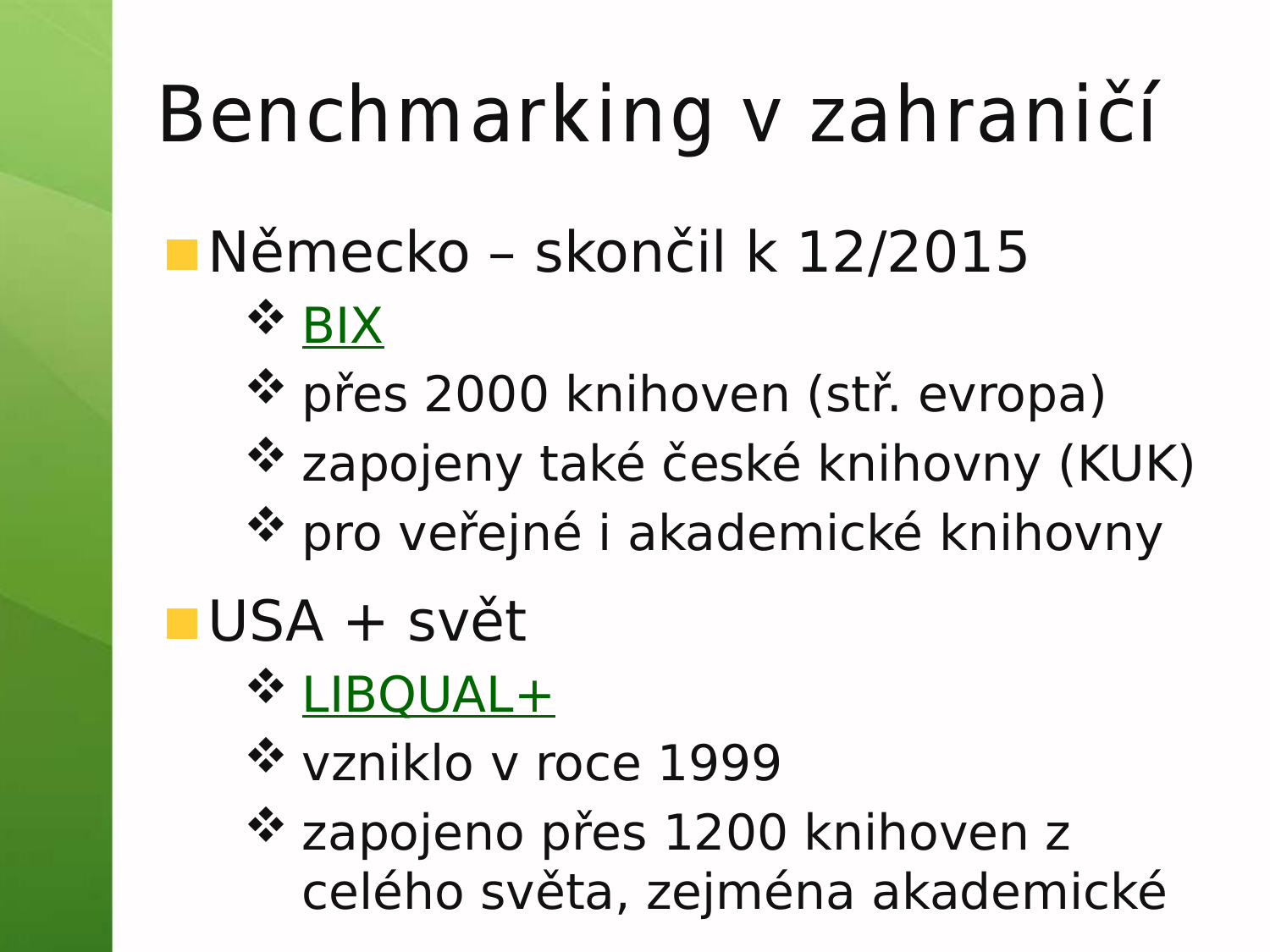

# Benchmarking v zahraničí
Německo – skončil k 12/2015
BIX
přes 2000 knihoven (stř. evropa)
zapojeny také české knihovny (KUK)
pro veřejné i akademické knihovny
USA + svět
LIBQUAL+
vzniklo v roce 1999
zapojeno přes 1200 knihoven z celého světa, zejména akademické